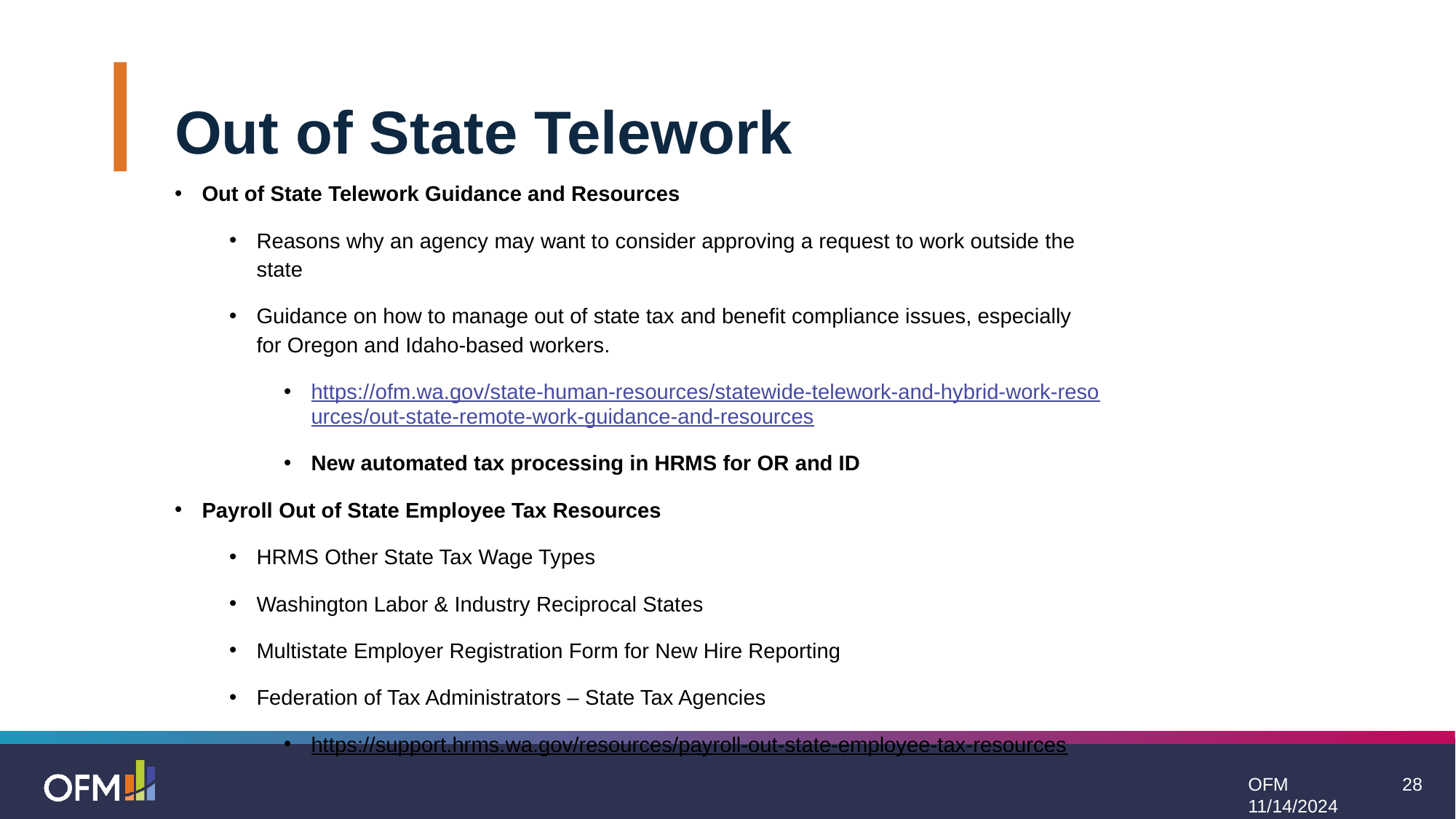

Out of State Telework
Out of State Telework Guidance and Resources
Reasons why an agency may want to consider approving a request to work outside the state
Guidance on how to manage out of state tax and benefit compliance issues, especially for Oregon and Idaho-based workers.
https://ofm.wa.gov/state-human-resources/statewide-telework-and-hybrid-work-resources/out-state-remote-work-guidance-and-resources
New automated tax processing in HRMS for OR and ID
Payroll Out of State Employee Tax Resources
HRMS Other State Tax Wage Types
Washington Labor & Industry Reciprocal States
Multistate Employer Registration Form for New Hire Reporting
Federation of Tax Administrators – State Tax Agencies
https://support.hrms.wa.gov/resources/payroll-out-state-employee-tax-resources

OFM 11/14/2024
28